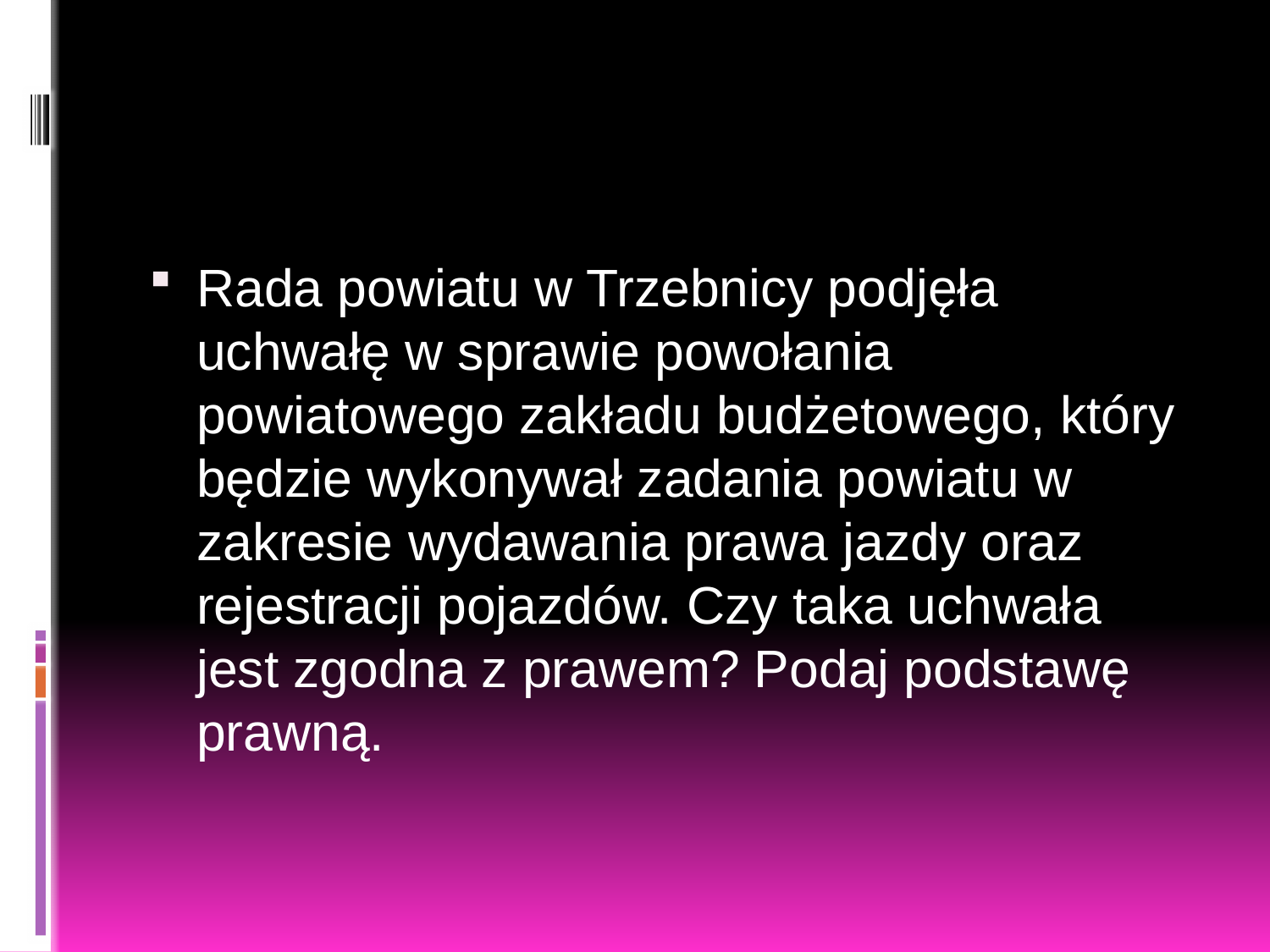

#
Rada powiatu w Trzebnicy podjęła uchwałę w sprawie powołania powiatowego zakładu budżetowego, który będzie wykonywał zadania powiatu w zakresie wydawania prawa jazdy oraz rejestracji pojazdów. Czy taka uchwała jest zgodna z prawem? Podaj podstawę prawną.